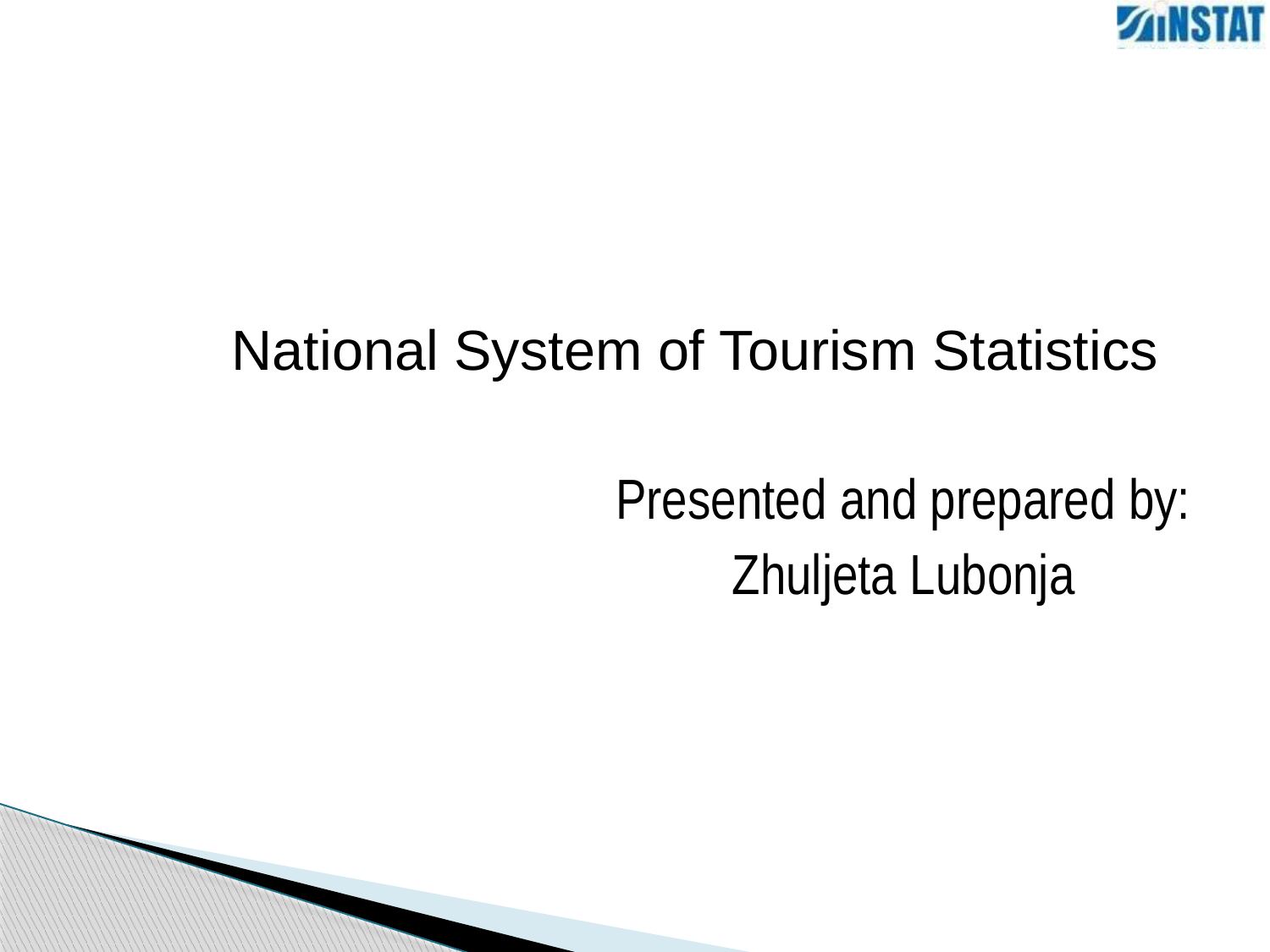

National System of Tourism Statistics

				 Presented and prepared by:
				Zhuljeta Lubonja